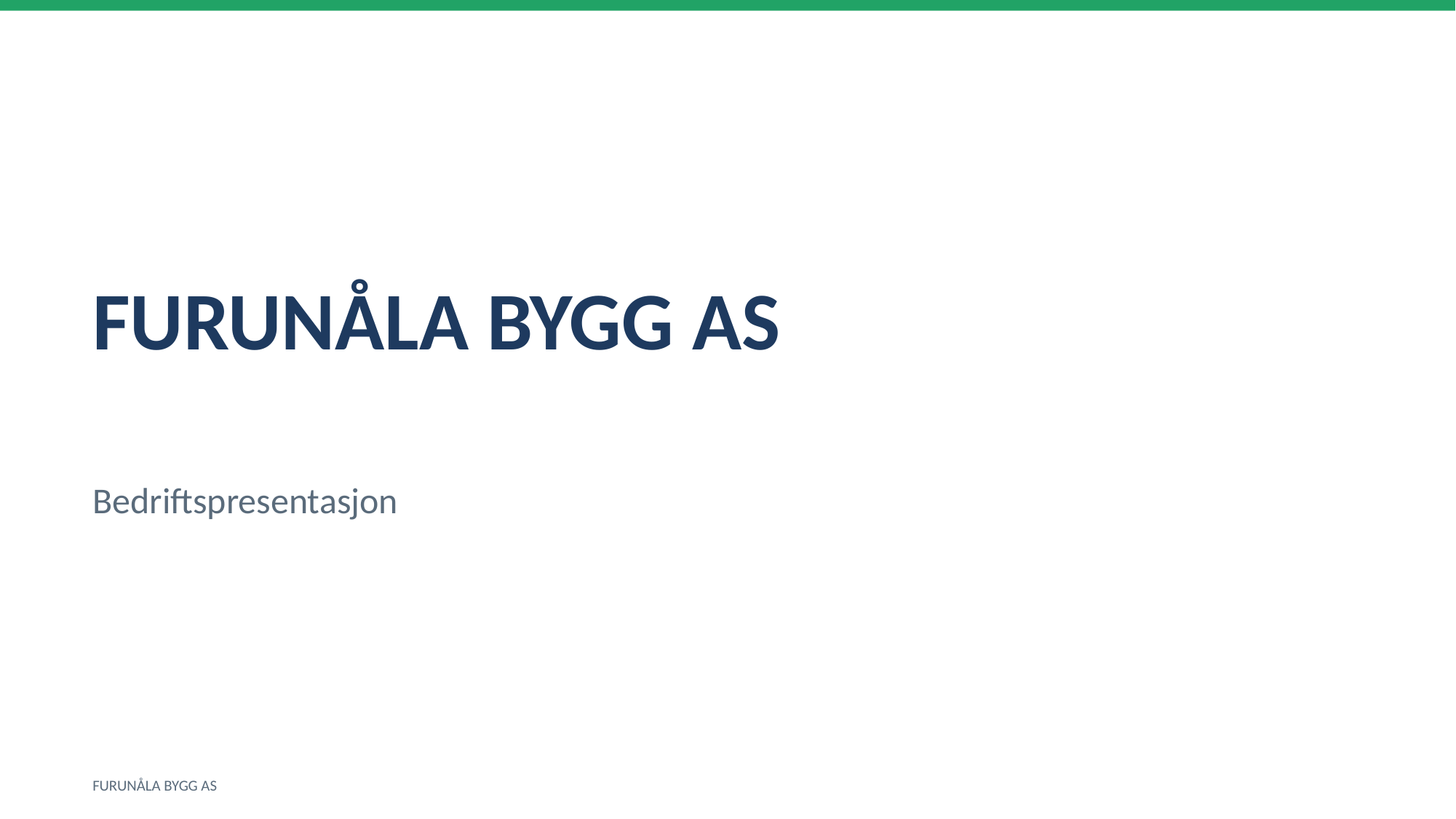

FURUNÅLA BYGG AS
Bedriftspresentasjon
FURUNÅLA BYGG AS